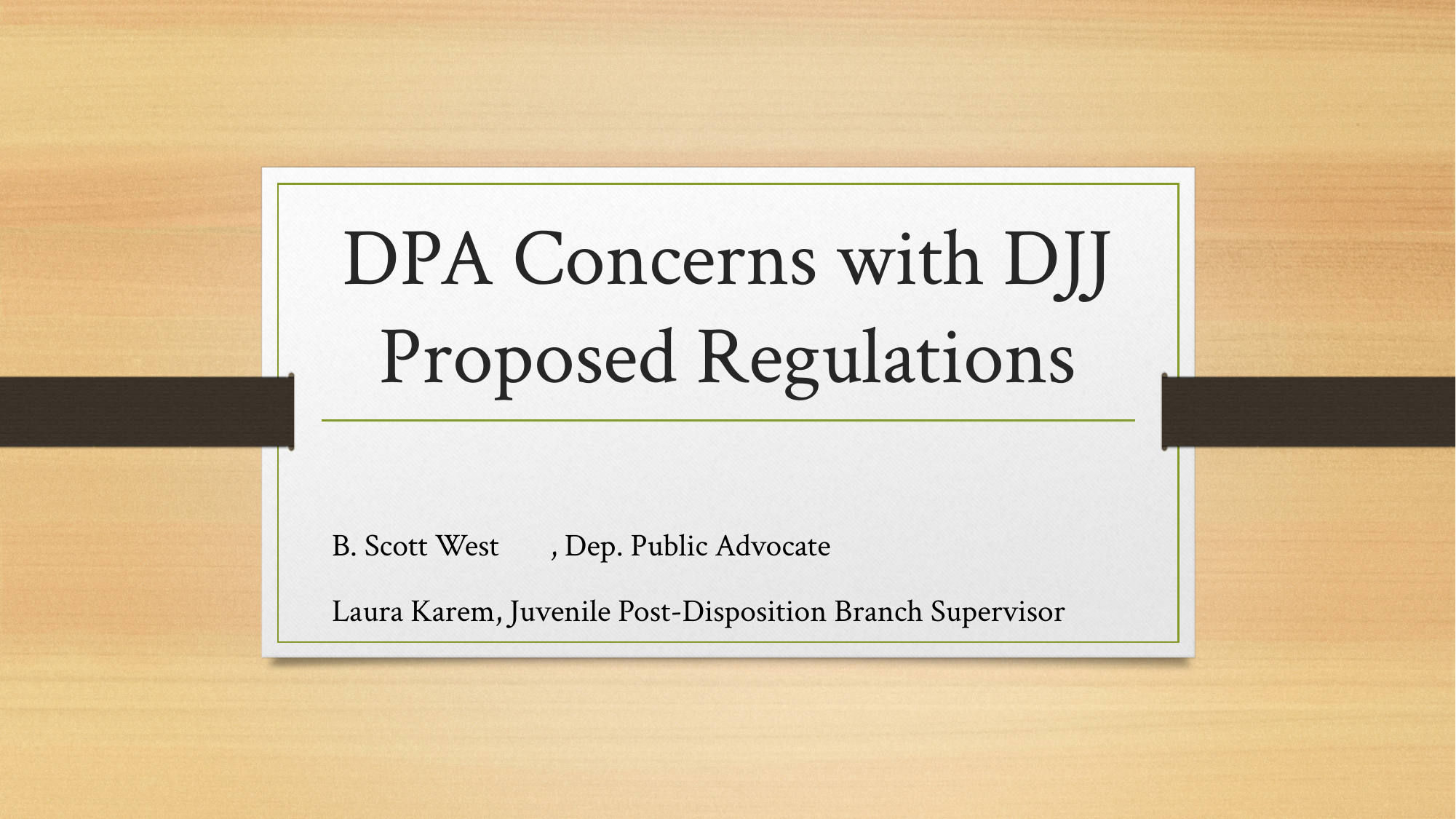

# DPA Concerns with DJJ Proposed Regulations
B. Scott West	, Dep. Public Advocate

Laura Karem, Juvenile Post-Disposition Branch Supervisor